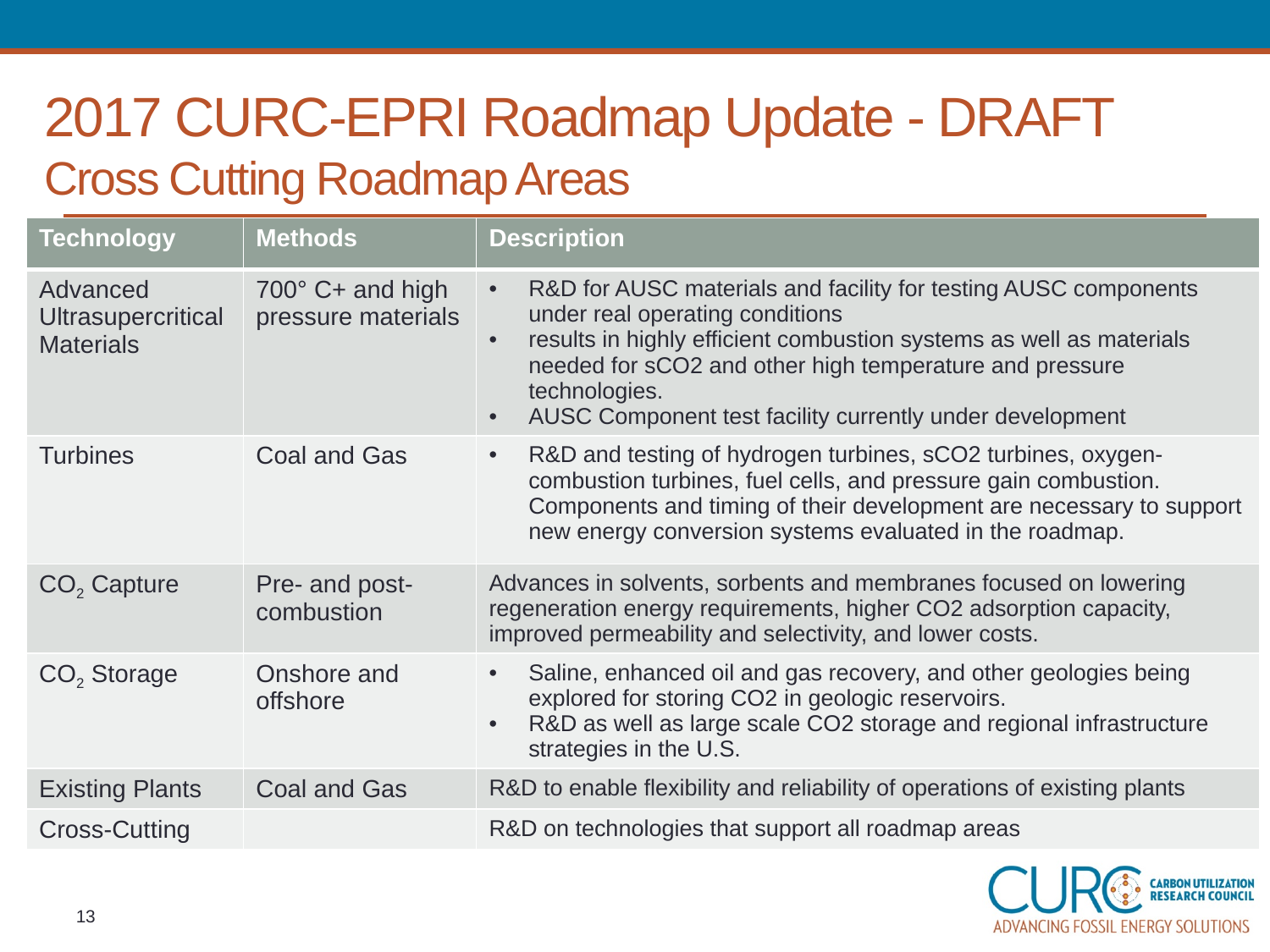

# 2017 CURC-EPRI Roadmap Update - DRAFT Cross Cutting Roadmap Areas
| Technology | Methods | Description |
| --- | --- | --- |
| Advanced Ultrasupercritical Materials | 700° C+ and high pressure materials | R&D for AUSC materials and facility for testing AUSC components under real operating conditions results in highly efficient combustion systems as well as materials needed for sCO2 and other high temperature and pressure technologies. AUSC Component test facility currently under development |
| Turbines | Coal and Gas | R&D and testing of hydrogen turbines, sCO2 turbines, oxygen-combustion turbines, fuel cells, and pressure gain combustion. Components and timing of their development are necessary to support new energy conversion systems evaluated in the roadmap. |
| CO2 Capture | Pre- and post- combustion | Advances in solvents, sorbents and membranes focused on lowering regeneration energy requirements, higher CO2 adsorption capacity, improved permeability and selectivity, and lower costs. |
| CO2 Storage | Onshore and offshore | Saline, enhanced oil and gas recovery, and other geologies being explored for storing CO2 in geologic reservoirs. R&D as well as large scale CO2 storage and regional infrastructure strategies in the U.S. |
| Existing Plants | Coal and Gas | R&D to enable flexibility and reliability of operations of existing plants |
| Cross-Cutting |  | R&D on technologies that support all roadmap areas |